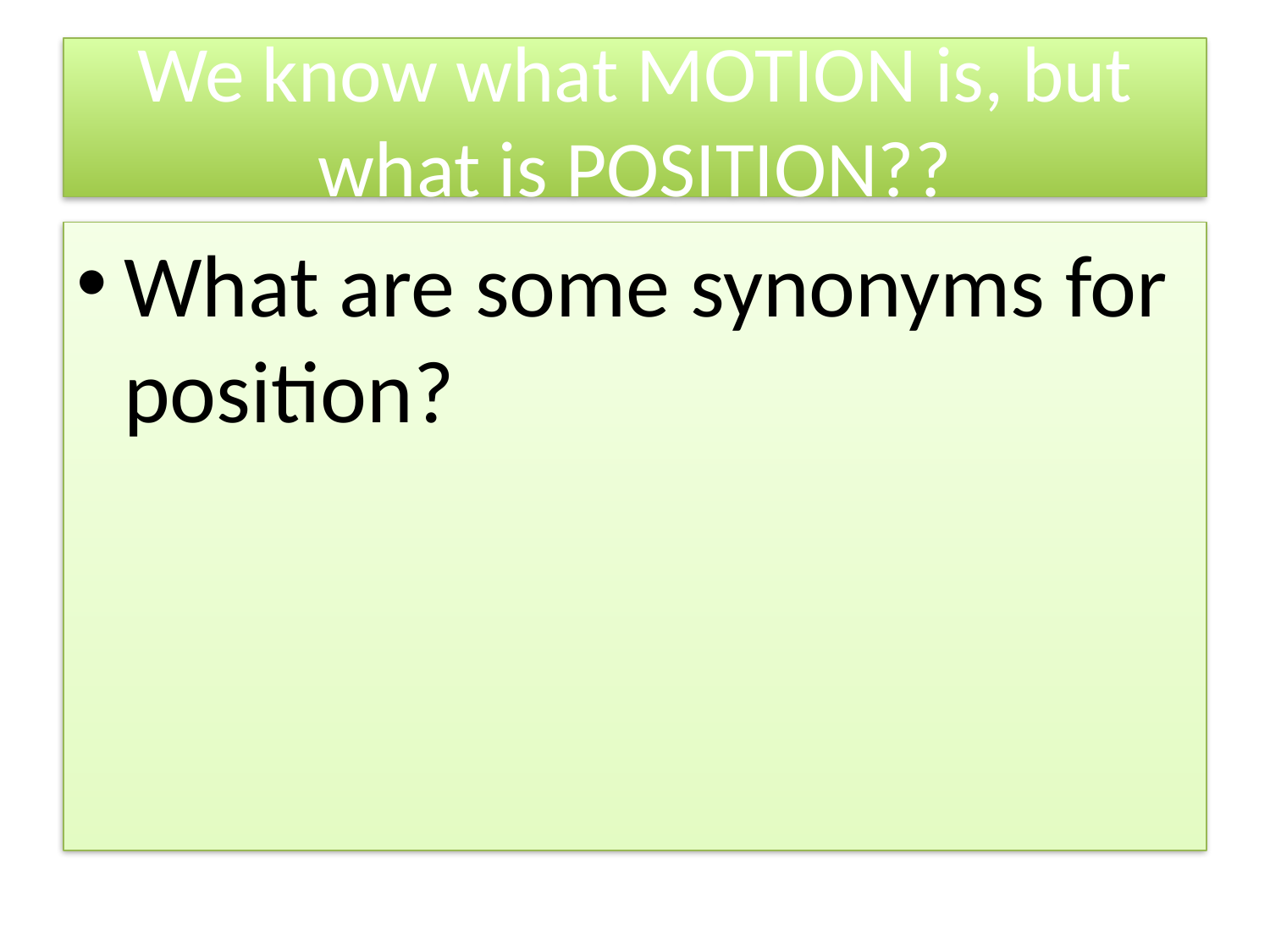

# We know what MOTION is, but what is POSITION??
What are some synonyms for position?